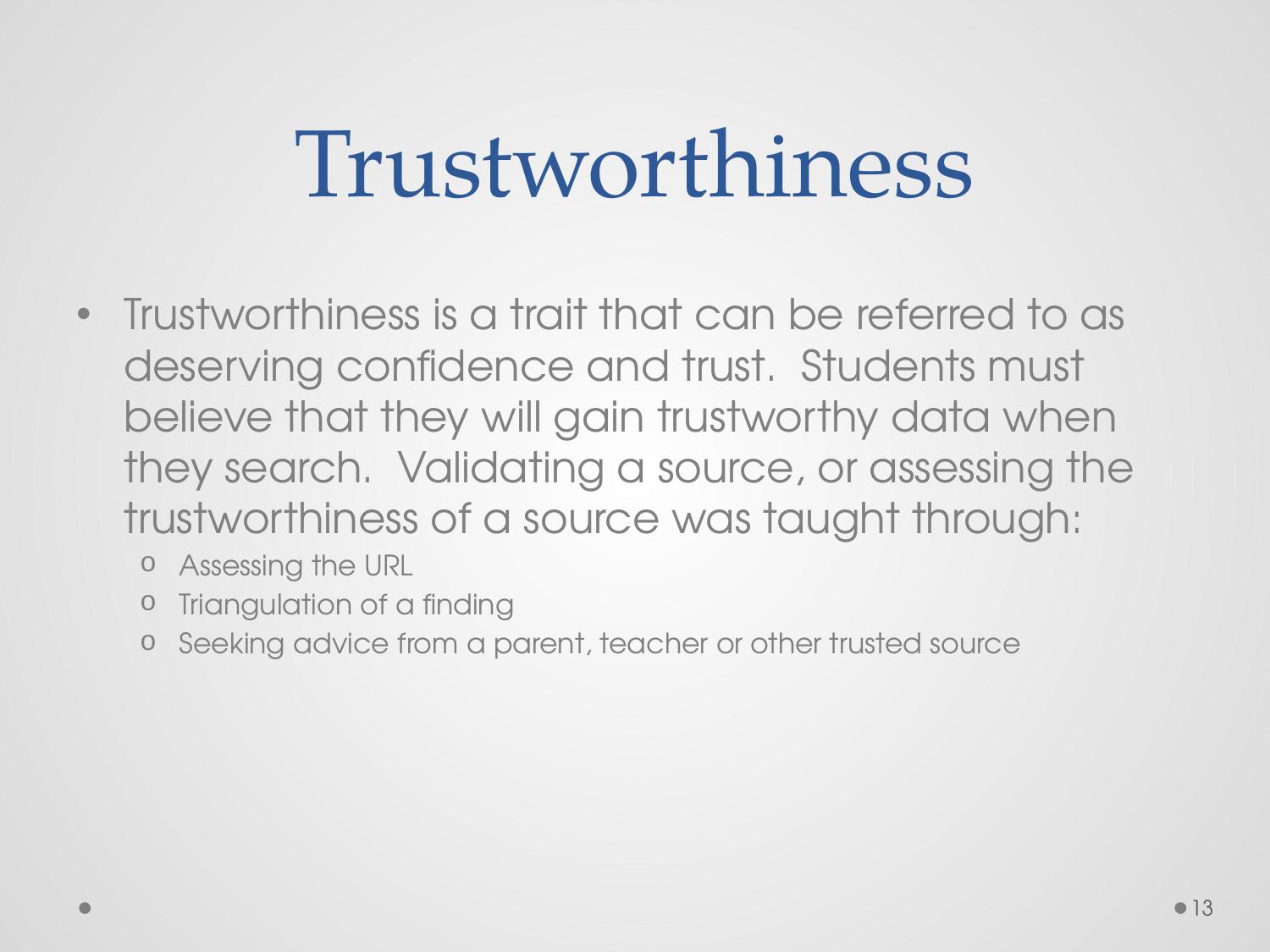

# Trustworthiness

Trustworthiness is a trait that can be referred to as deserving confidence and trust.  Students must believe that they will gain trustworthy data when they search.  Validating a source, or assessing the trustworthiness of a source was taught through:
Assessing the URL
Triangulation of a finding
Seeking advice from a parent, teacher or other trusted source
13